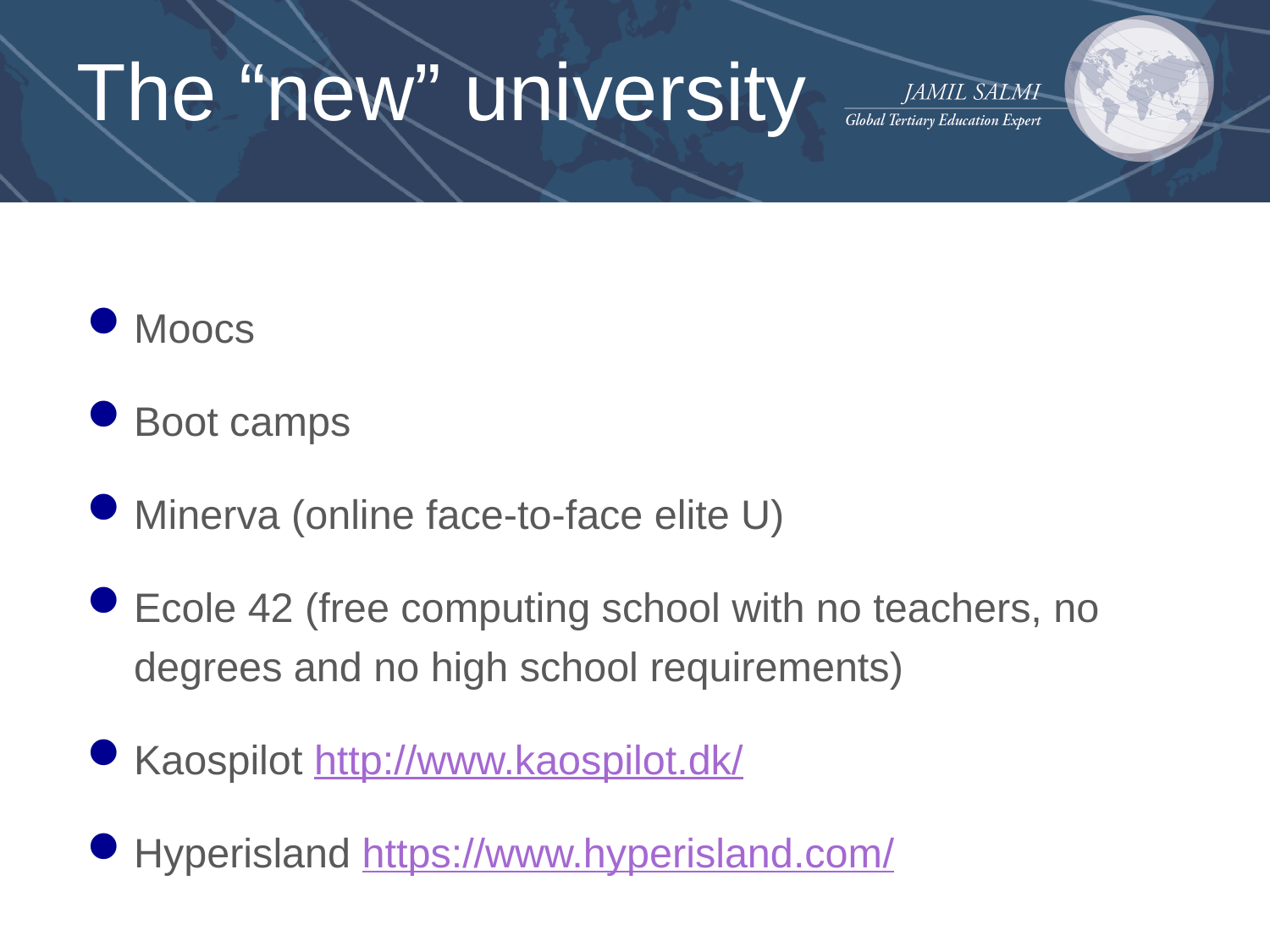

# The “new” university
Moocs
Boot camps
Minerva (online face-to-face elite U)
Ecole 42 (free computing school with no teachers, no degrees and no high school requirements)
Kaospilot http://www.kaospilot.dk/
Hyperisland https://www.hyperisland.com/